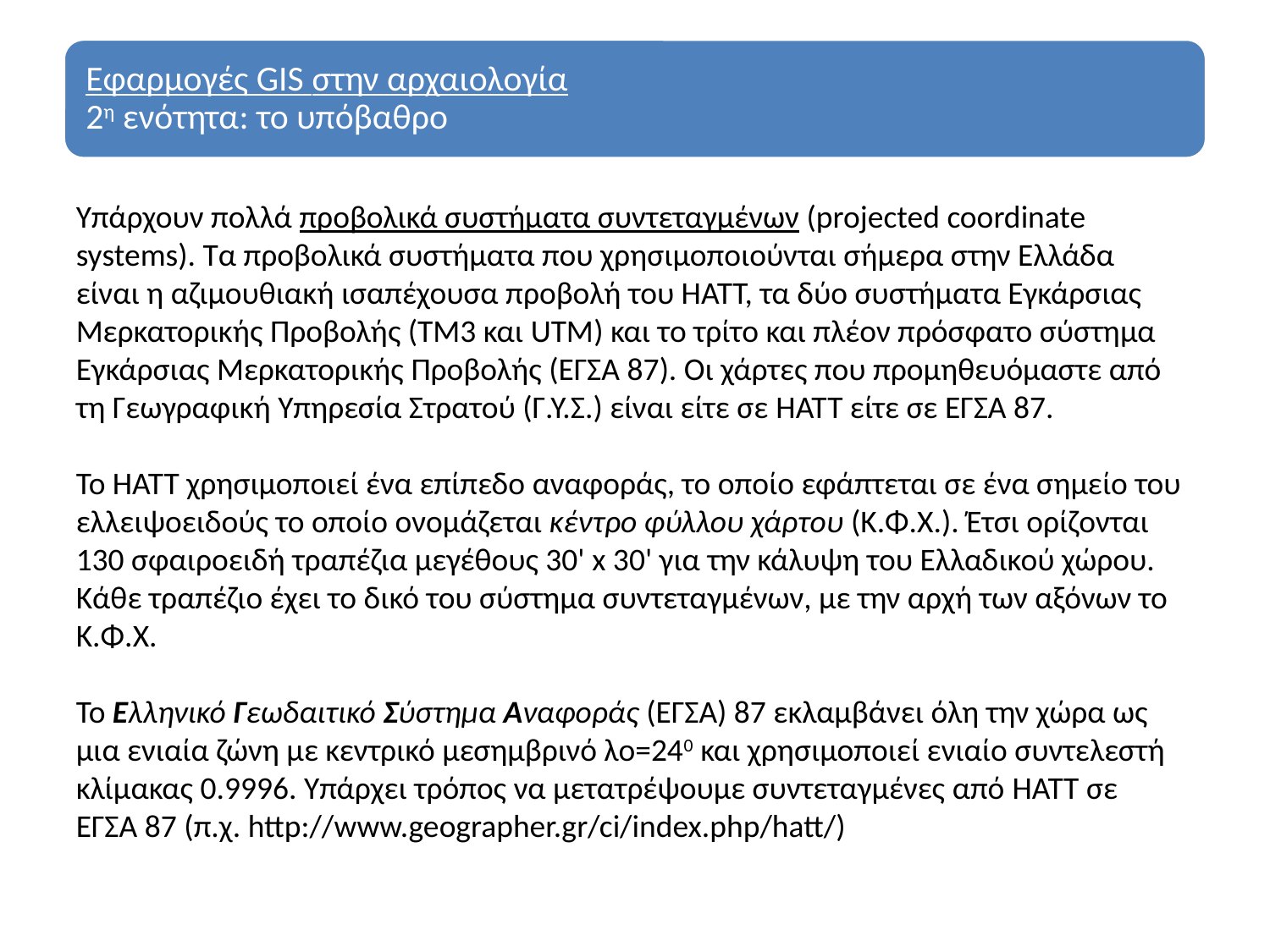

Εφαρμογές GIS στην αρχαιολογία
2η ενότητα: το υπόβαθρο
Υπάρχουν πολλά προβολικά συστήματα συντεταγμένων (projected coordinate systems). Τα προβολικά συστήματα που χρησιμοποιούνται σήμερα στην Ελλάδα είναι η αζιμουθιακή ισαπέχουσα προβολή του ΗΑΤΤ, τα δύο συστήματα Εγκάρσιας Μερκατορικής Προβολής (ΤΜ3 και UTM) και το τρίτο και πλέον πρόσφατο σύστημα Εγκάρσιας Μερκατορικής Προβολής (ΕΓΣΑ 87). Οι χάρτες που προμηθευόμαστε από τη Γεωγραφική Υπηρεσία Στρατού (Γ.Υ.Σ.) είναι είτε σε HATT είτε σε ΕΓΣΑ 87.

Το ΗΑΤΤ χρησιμοποιεί ένα επίπεδο αναφοράς, το οποίο εφάπτεται σε ένα σημείο του ελλειψοειδούς το οποίο ονομάζεται κέντρο φύλλου χάρτου (Κ.Φ.Χ.). Έτσι ορίζονται 130 σφαιροειδή τραπέζια μεγέθους 30' x 30' για την κάλυψη του Ελλαδικού χώρου. Κάθε τραπέζιο έχει το δικό του σύστημα συντεταγμένων, με την αρχή των αξόνων το Κ.Φ.Χ.

Το Ελληνικό Γεωδαιτικό Σύστημα Αναφοράς (ΕΓΣΑ) 87 εκλαμβάνει όλη την χώρα ως μια ενιαία ζώνη με κεντρικό μεσημβρινό λο=240 και χρησιμοποιεί ενιαίο συντελεστή κλίμακας 0.9996. Υπάρχει τρόπος να μετατρέψουμε συντεταγμένες από HATT σε ΕΓΣΑ 87 (π.χ. http://www.geographer.gr/ci/index.php/hatt/)